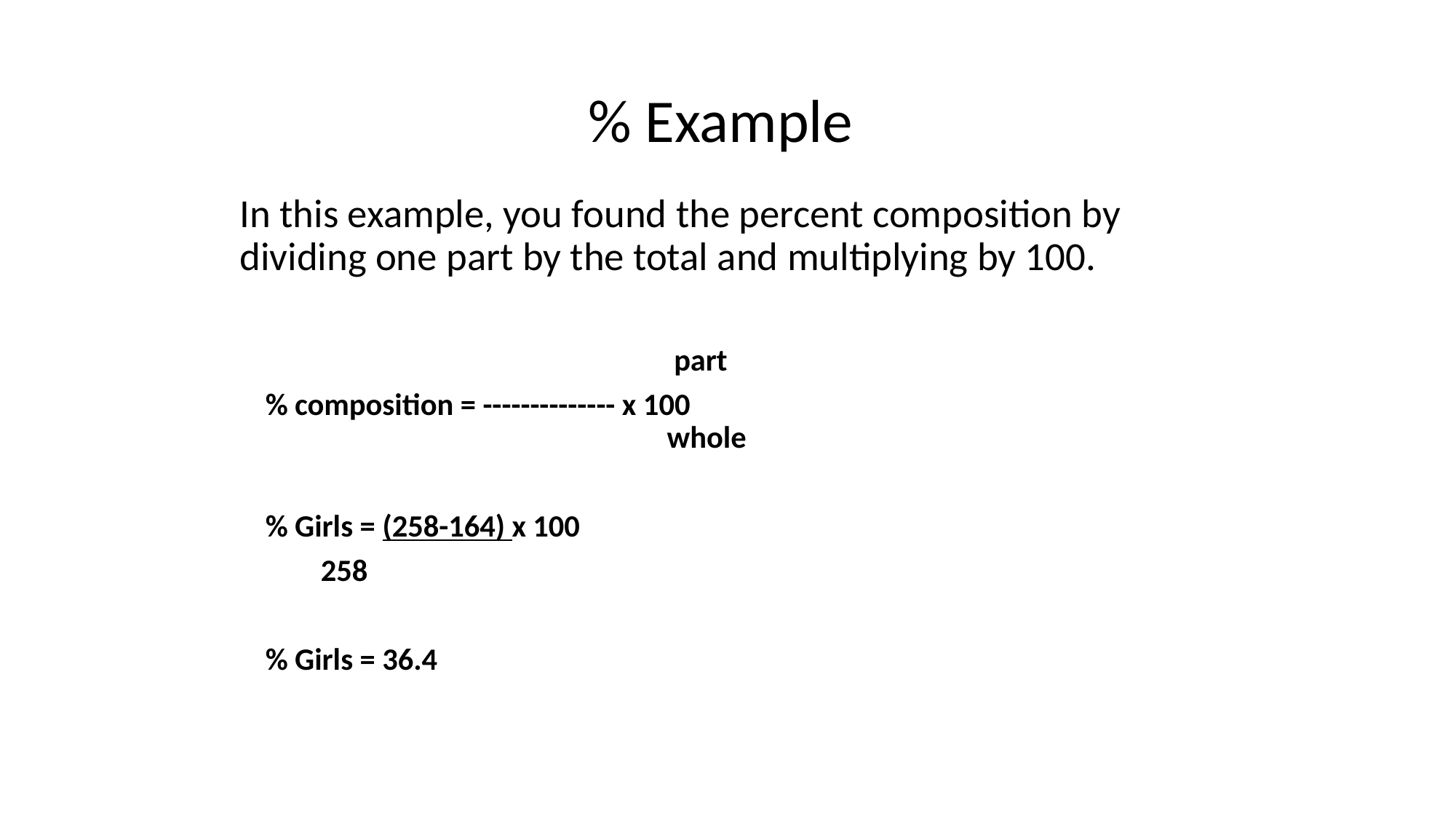

# % Example
In this example, you found the percent composition by dividing one part by the total and multiplying by 100.

                                      	    	             part
				% composition = -------------- x 100
                                        		            whole

				% Girls = (258-164) x 100
					        258

				% Girls = 36.4